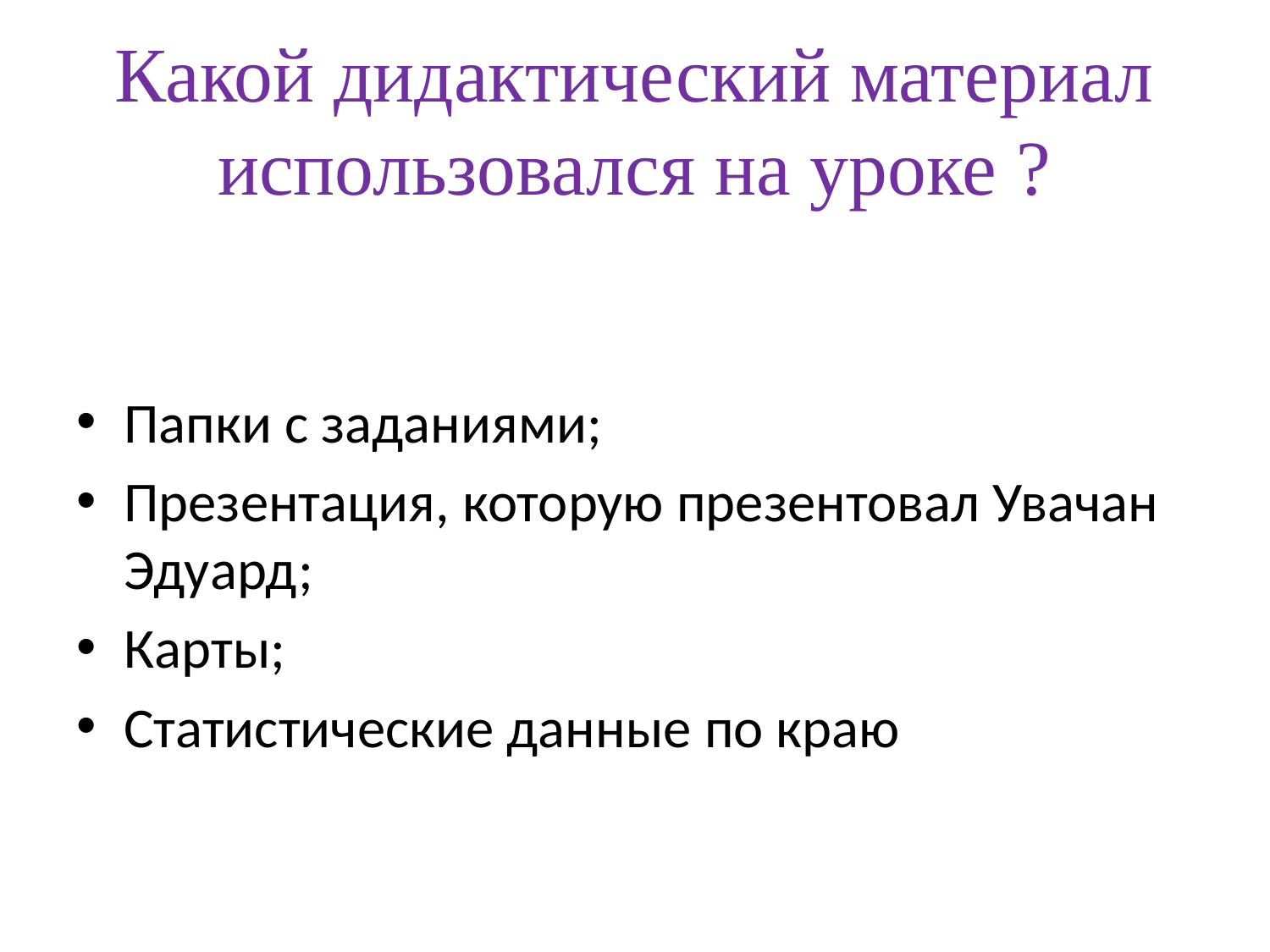

# Какой дидактический материал использовался на уроке ?

Папки с заданиями;
Презентация, которую презентовал Увачан Эдуард;
Карты;
Статистические данные по краю